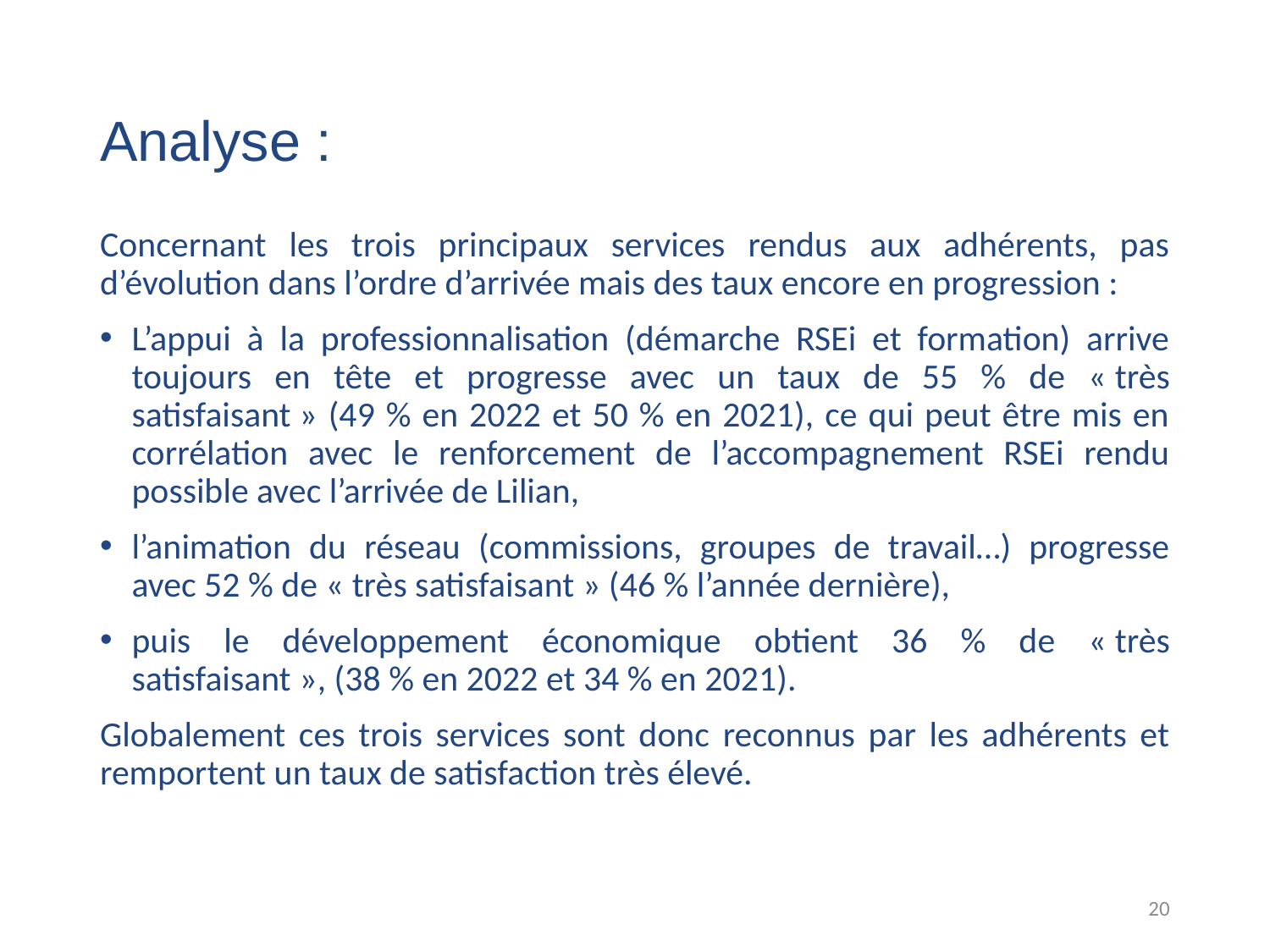

# Analyse :
Concernant les trois principaux services rendus aux adhérents, pas d’évolution dans l’ordre d’arrivée mais des taux encore en progression :
L’appui à la professionnalisation (démarche RSEi et formation) arrive toujours en tête et progresse avec un taux de 55 % de « très satisfaisant » (49 % en 2022 et 50 % en 2021), ce qui peut être mis en corrélation avec le renforcement de l’accompagnement RSEi rendu possible avec l’arrivée de Lilian,
l’animation du réseau (commissions, groupes de travail…) progresse avec 52 % de « très satisfaisant » (46 % l’année dernière),
puis le développement économique obtient 36 % de « très satisfaisant », (38 % en 2022 et 34 % en 2021).
Globalement ces trois services sont donc reconnus par les adhérents et remportent un taux de satisfaction très élevé.
20